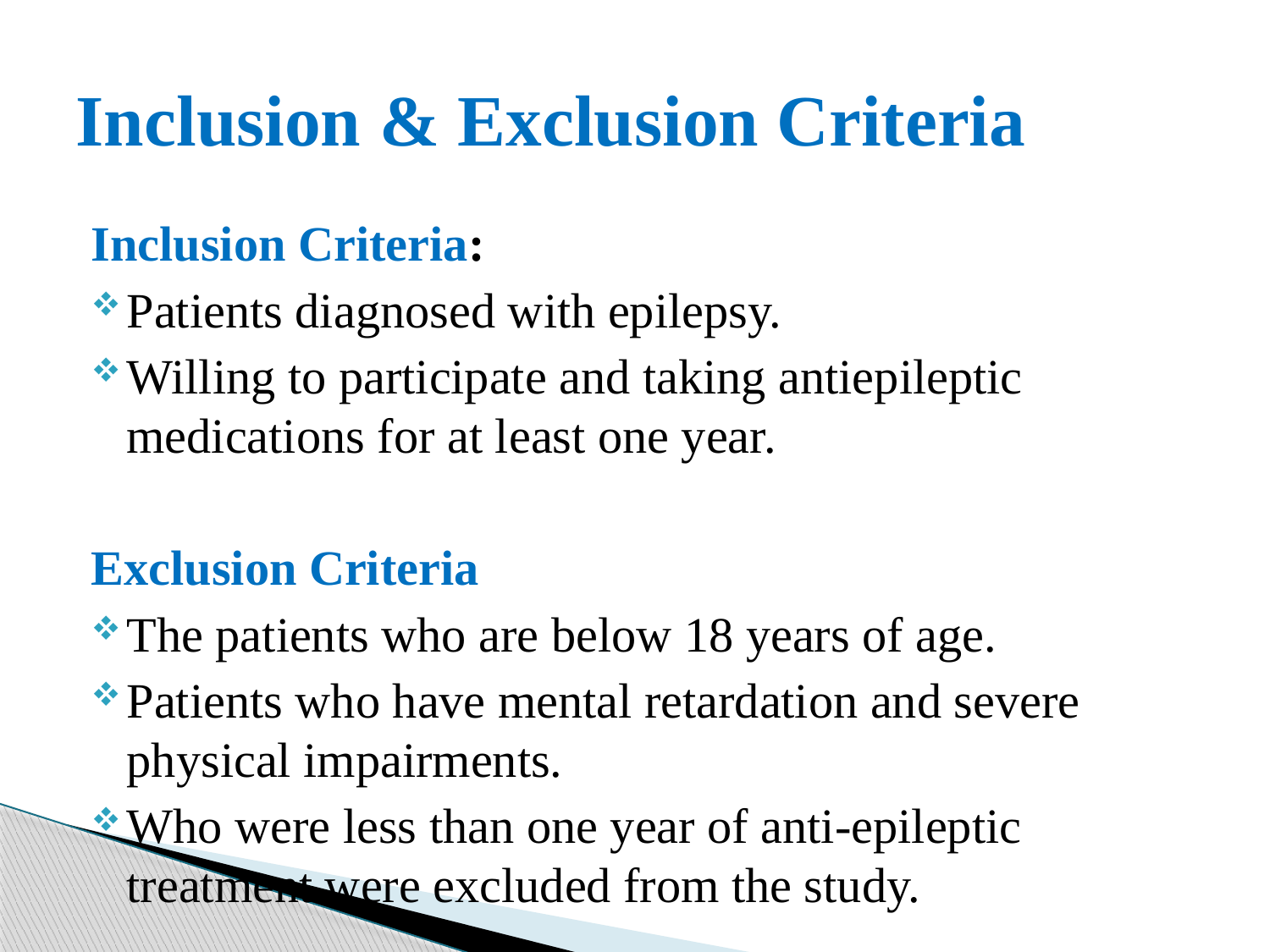

# Inclusion & Exclusion Criteria
Inclusion Criteria:
Patients diagnosed with epilepsy.
Willing to participate and taking antiepileptic medications for at least one year.

Exclusion Criteria
The patients who are below 18 years of age.
Patients who have mental retardation and severe physical impairments.
Who were less than one year of anti-epileptic treatment were excluded from the study.